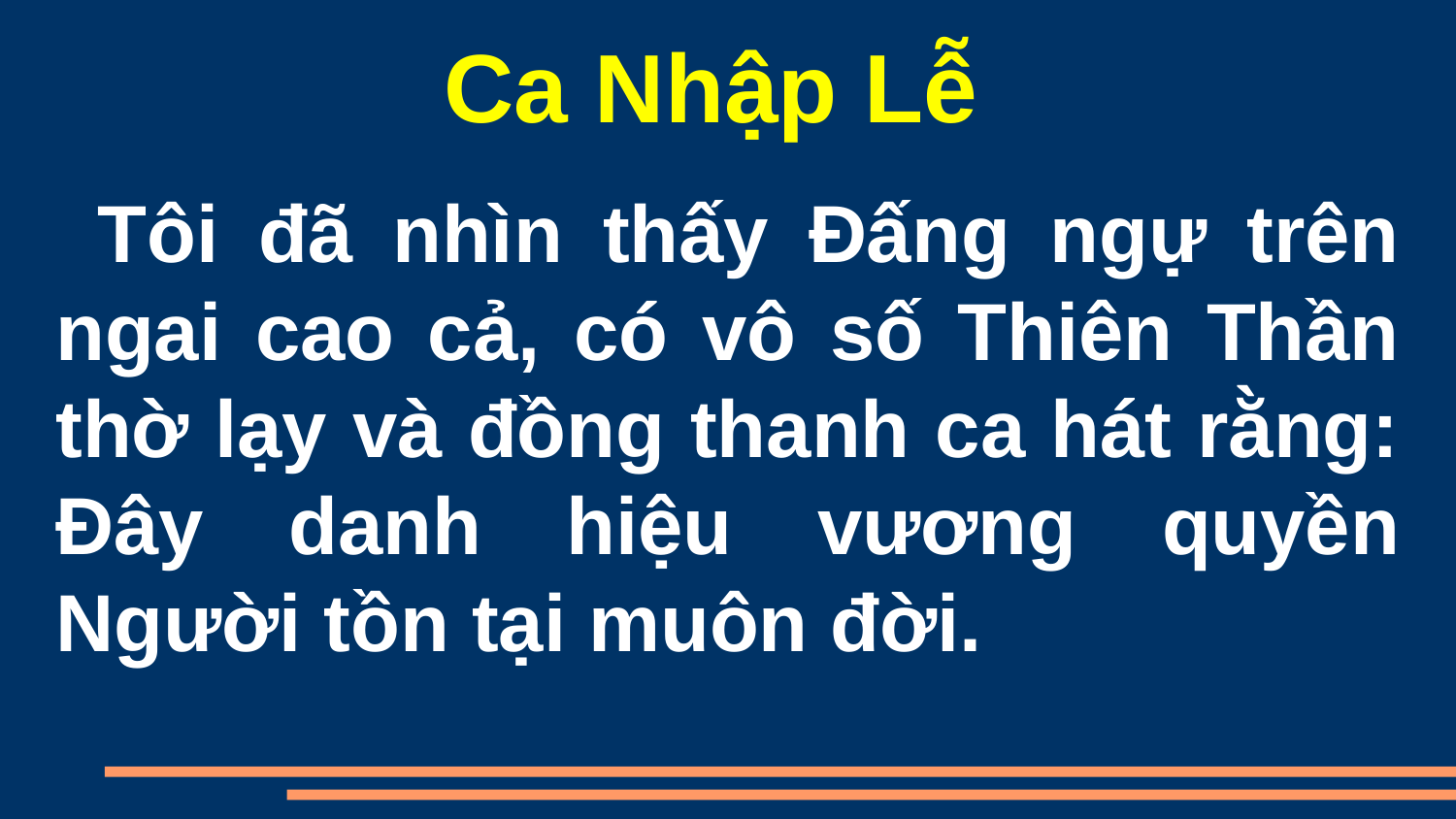

Ca Nhập Lễ
 Tôi đã nhìn thấy Đấng ngự trên ngai cao cả, có vô số Thiên Thần thờ lạy và đồng thanh ca hát rằng: Đây danh hiệu vương quyền Người tồn tại muôn đời.